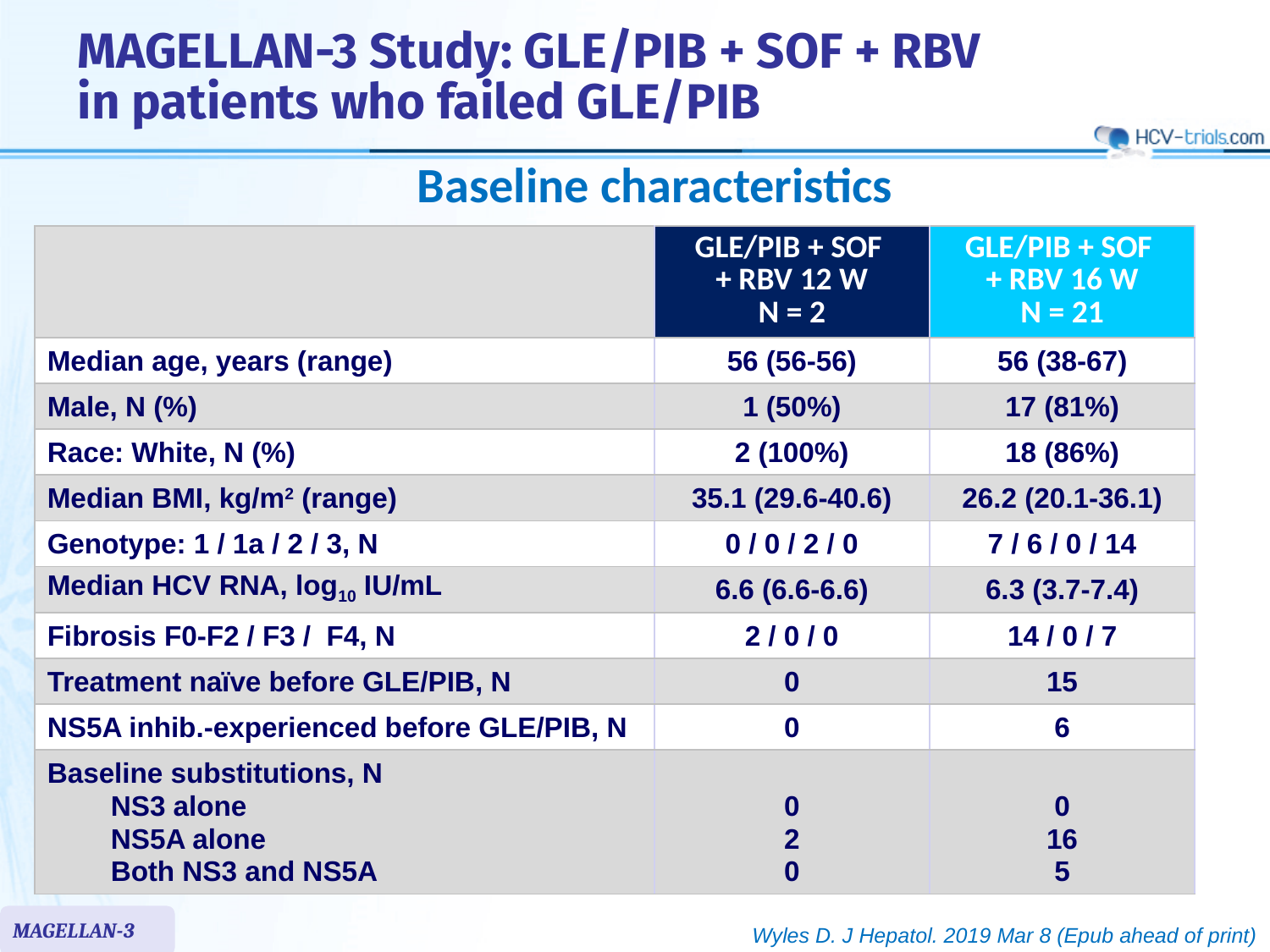

# MAGELLAN-3 Study: GLE/PIB + SOF + RBV in patients who failed GLE/PIB
Baseline characteristics
|  | GLE/PIB + SOF + RBV 12 W N = 2 | GLE/PIB + SOF + RBV 16 W N = 21 |
| --- | --- | --- |
| Median age, years (range) | 56 (56-56) | 56 (38-67) |
| Male, N (%) | 1 (50%) | 17 (81%) |
| Race: White, N (%) | 2 (100%) | 18 (86%) |
| Median BMI, kg/m2 (range) | 35.1 (29.6-40.6) | 26.2 (20.1-36.1) |
| Genotype: 1 / 1a / 2 / 3, N | 0 / 0 / 2 / 0 | 7 / 6 / 0 / 14 |
| Median HCV RNA, log10 IU/mL | 6.6 (6.6-6.6) | 6.3 (3.7-7.4) |
| Fibrosis F0-F2 / F3 / F4, N | 2 / 0 / 0 | 14 / 0 / 7 |
| Treatment naïve before GLE/PIB, N | 0 | 15 |
| NS5A inhib.-experienced before GLE/PIB, N | 0 | 6 |
| Baseline substitutions, N NS3 alone NS5A alone Both NS3 and NS5A | 0 2 0 | 0 16 5 |

MAGELLAN-3
Wyles D. J Hepatol. 2019 Mar 8 (Epub ahead of print)